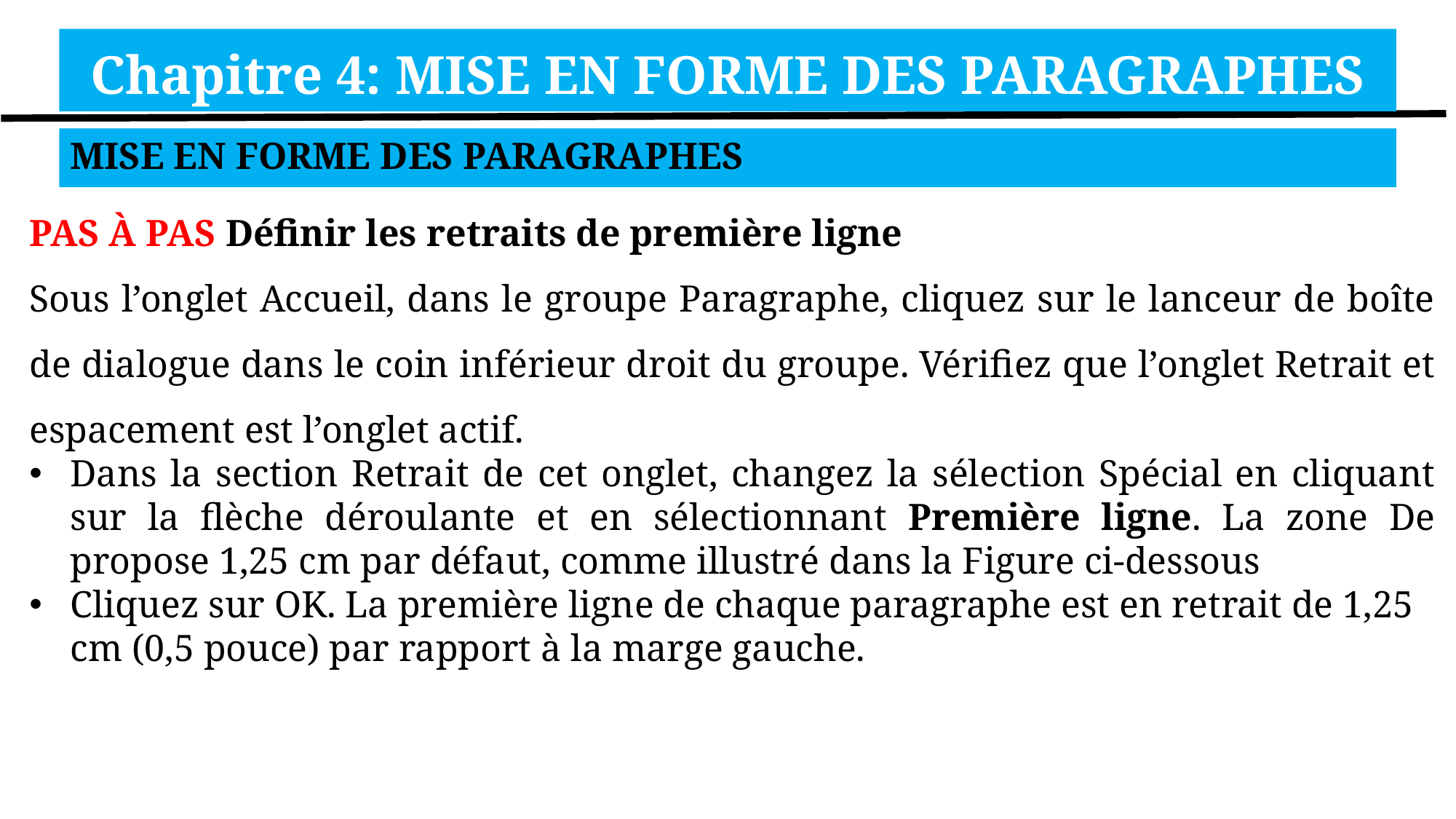

Chapitre 4: MISE EN FORME DES PARAGRAPHES
MISE EN FORME DES PARAGRAPHES
PAS À PAS Définir les retraits de première ligne
Sous l’onglet Accueil, dans le groupe Paragraphe, cliquez sur le lanceur de boîte de dialogue dans le coin inférieur droit du groupe. Vérifiez que l’onglet Retrait et espacement est l’onglet actif.
Dans la section Retrait de cet onglet, changez la sélection Spécial en cliquant sur la flèche déroulante et en sélectionnant Première ligne. La zone De propose 1,25 cm par défaut, comme illustré dans la Figure ci-dessous
Cliquez sur OK. La première ligne de chaque paragraphe est en retrait de 1,25 cm (0,5 pouce) par rapport à la marge gauche.